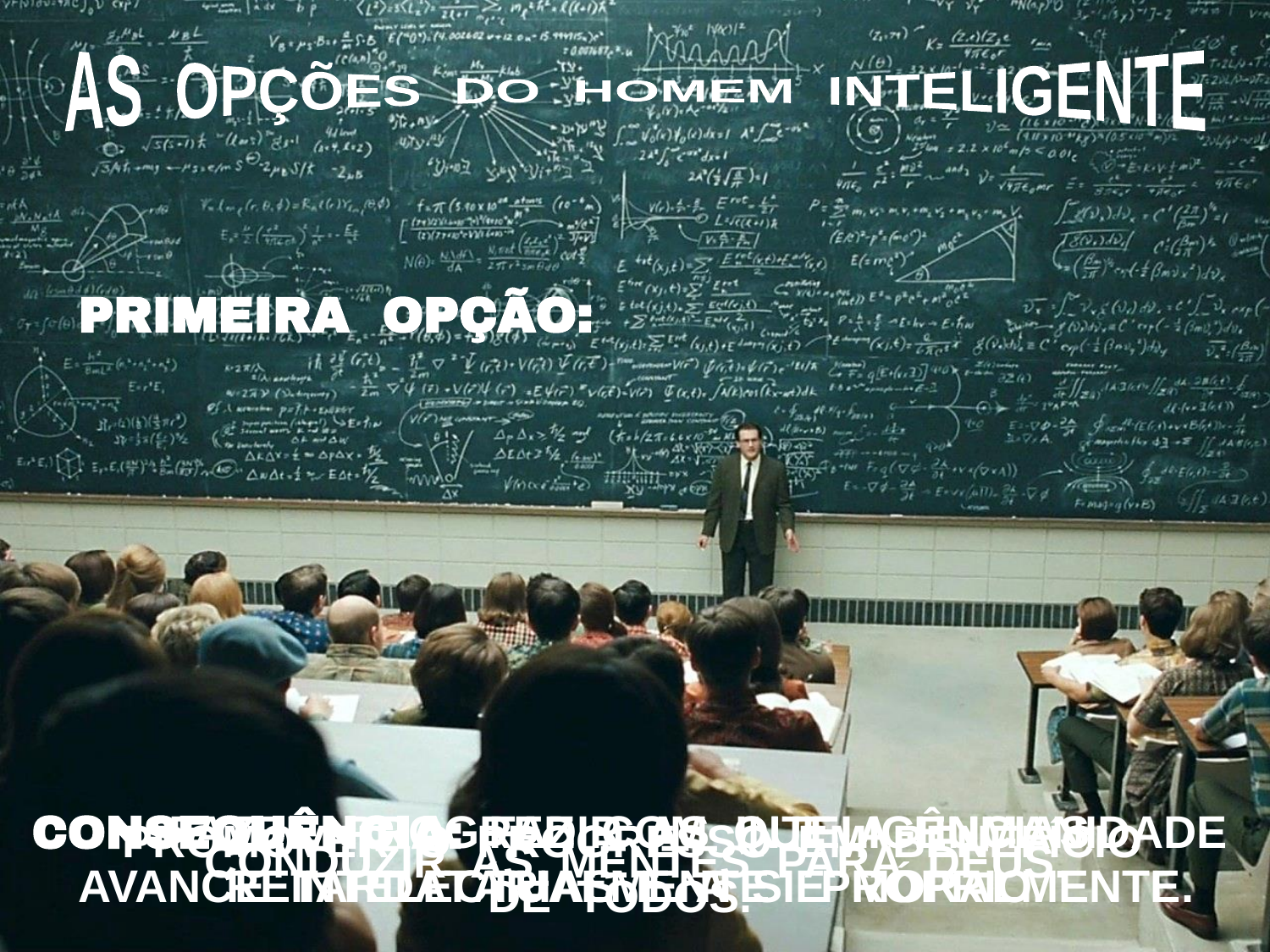

AS  OPÇÕES  DO  HOMEM  INTELIGENTE
  PRIMEIRA  OPÇÃO:
FAZER  PROGREDIR  AS  INTELIGÊNCIAS  RETARDATÁRIAS  E  A  SI  PRÓPRIO.
CONSEQUÊNCIA:  FAZ  COM  QUE  A  HUMANIDADE  AVANCE  INTELECTUALMENTE  E  MORALMENTE.
PROMOVER  O  PROGRESSO  EM  BENEFÍCIO
DE  TODOS.
CONDUZIR  AS  MENTES  PARA  DEUS.